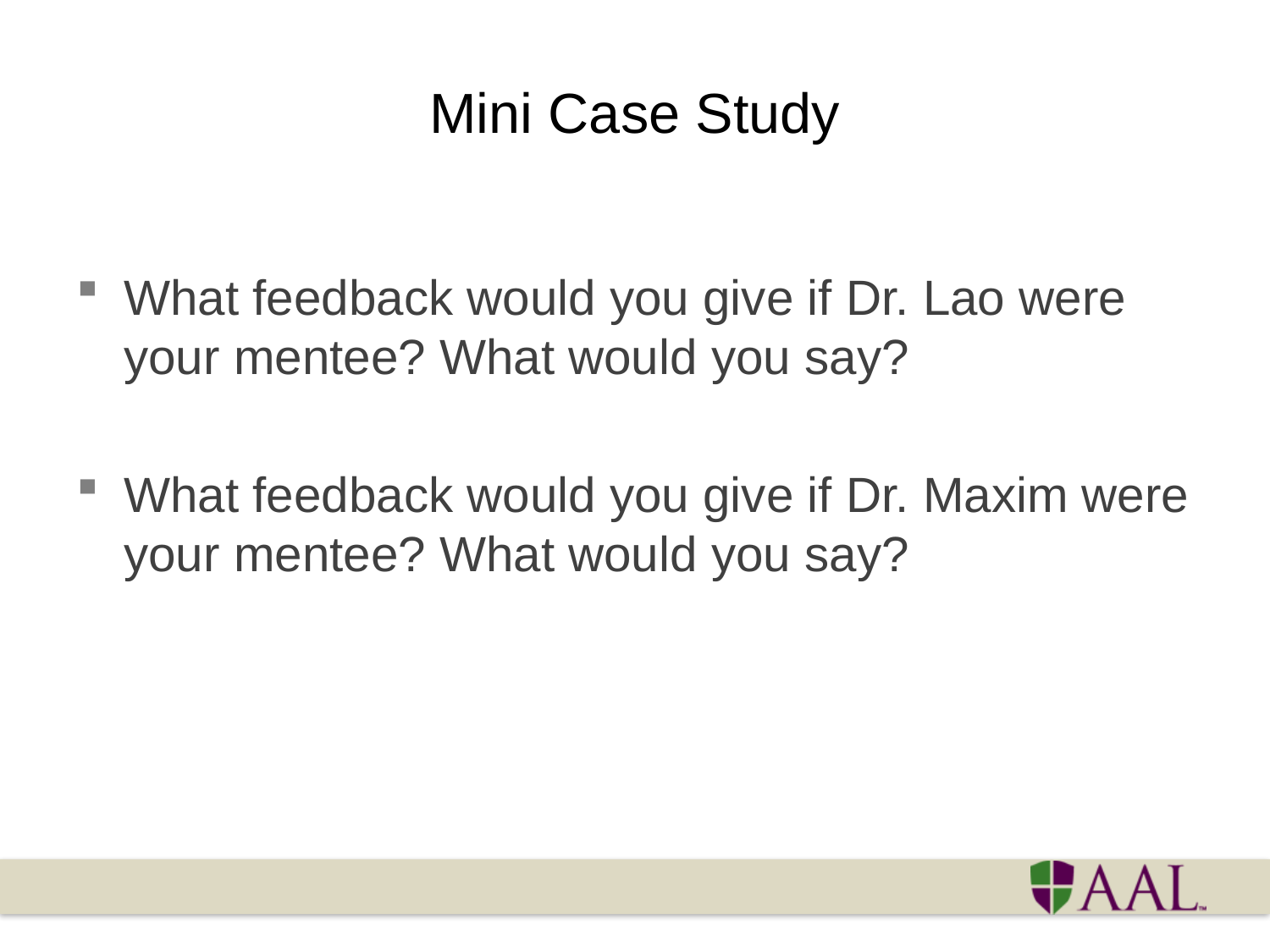

# Mini Case Study

What feedback would you give if Dr. Lao were your mentee? What would you say?

What feedback would you give if Dr. Maxim were your mentee? What would you say?